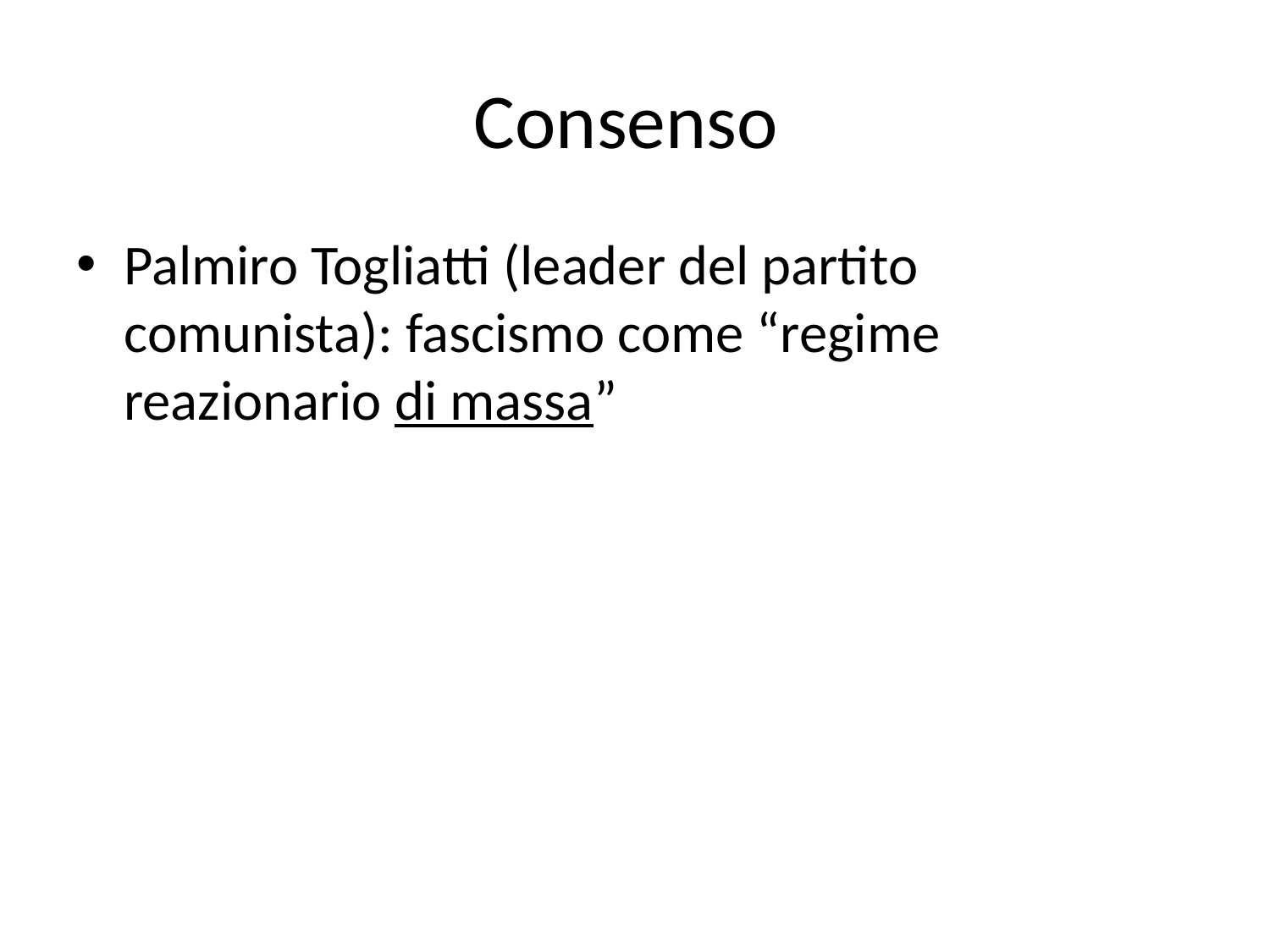

# Consenso
Palmiro Togliatti (leader del partito comunista): fascismo come “regime reazionario di massa”